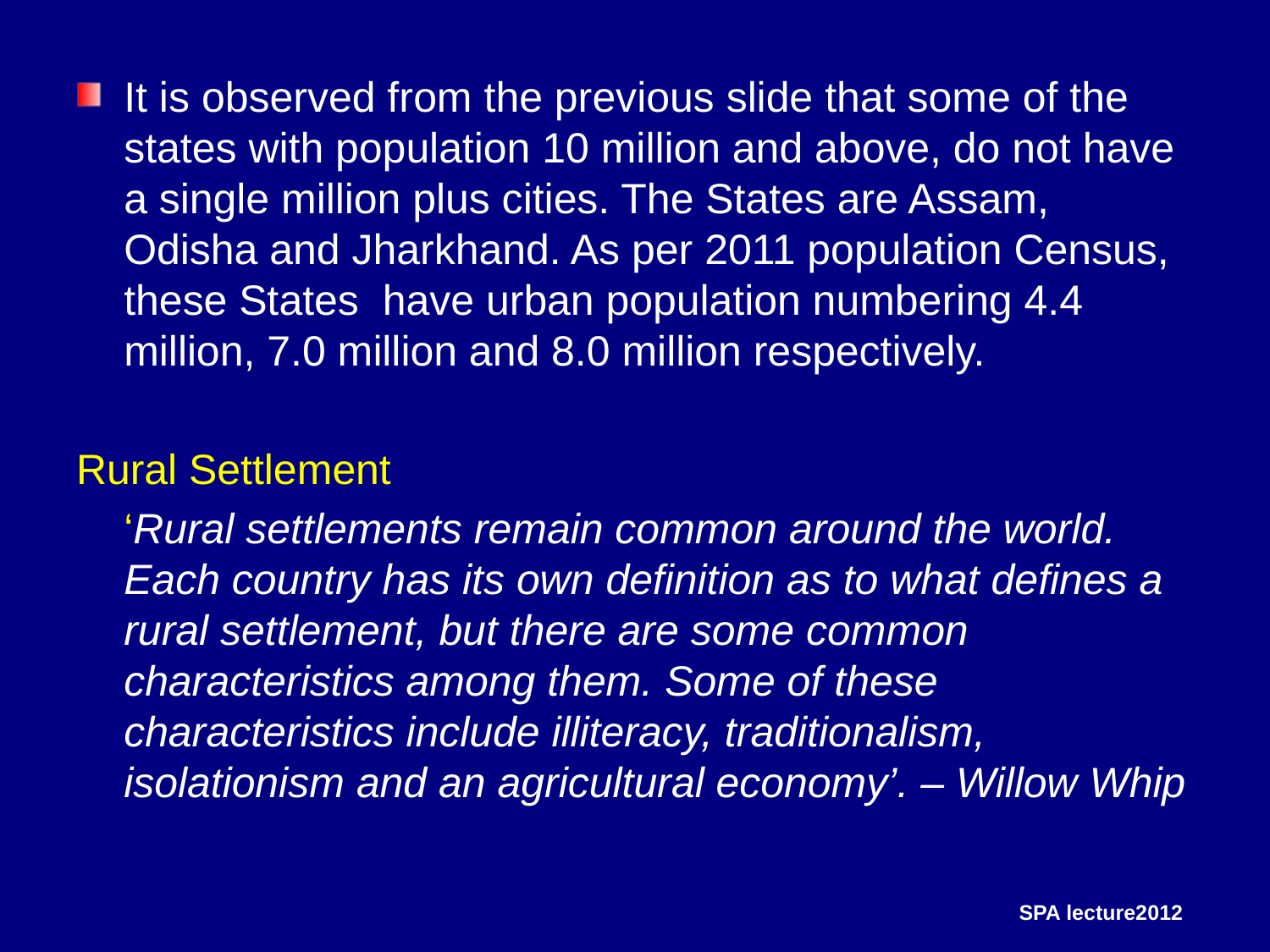

It is observed from the previous slide that some of the states with population 10 million and above, do not have a single million plus cities. The States are Assam, Odisha and Jharkhand. As per 2011 population Census, these States  have urban population numbering 4.4 million, 7.0 million and 8.0 million respectively.

Rural Settlement
	‘Rural settlements remain common around the world. Each country has its own definition as to what defines a rural settlement, but there are some common characteristics among them. Some of these characteristics include illiteracy, traditionalism, isolationism and an agricultural economy’. – Willow Whip

SPA lecture2012